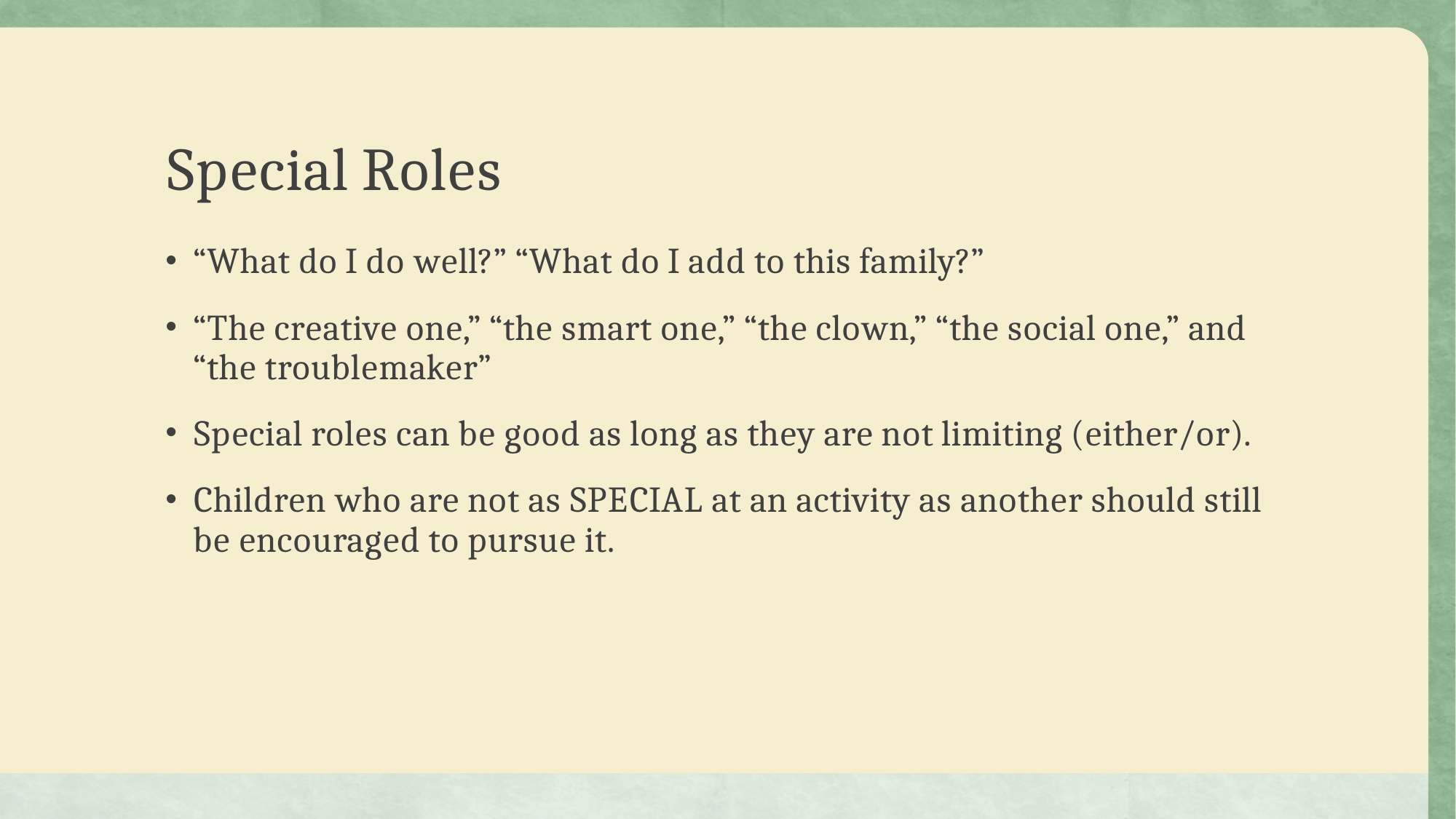

# Special Roles
“What do I do well?” “What do I add to this family?”
“The creative one,” “the smart one,” “the clown,” “the social one,” and “the troublemaker”
Special roles can be good as long as they are not limiting (either/or).
Children who are not as SPECIAL at an activity as another should still be encouraged to pursue it.